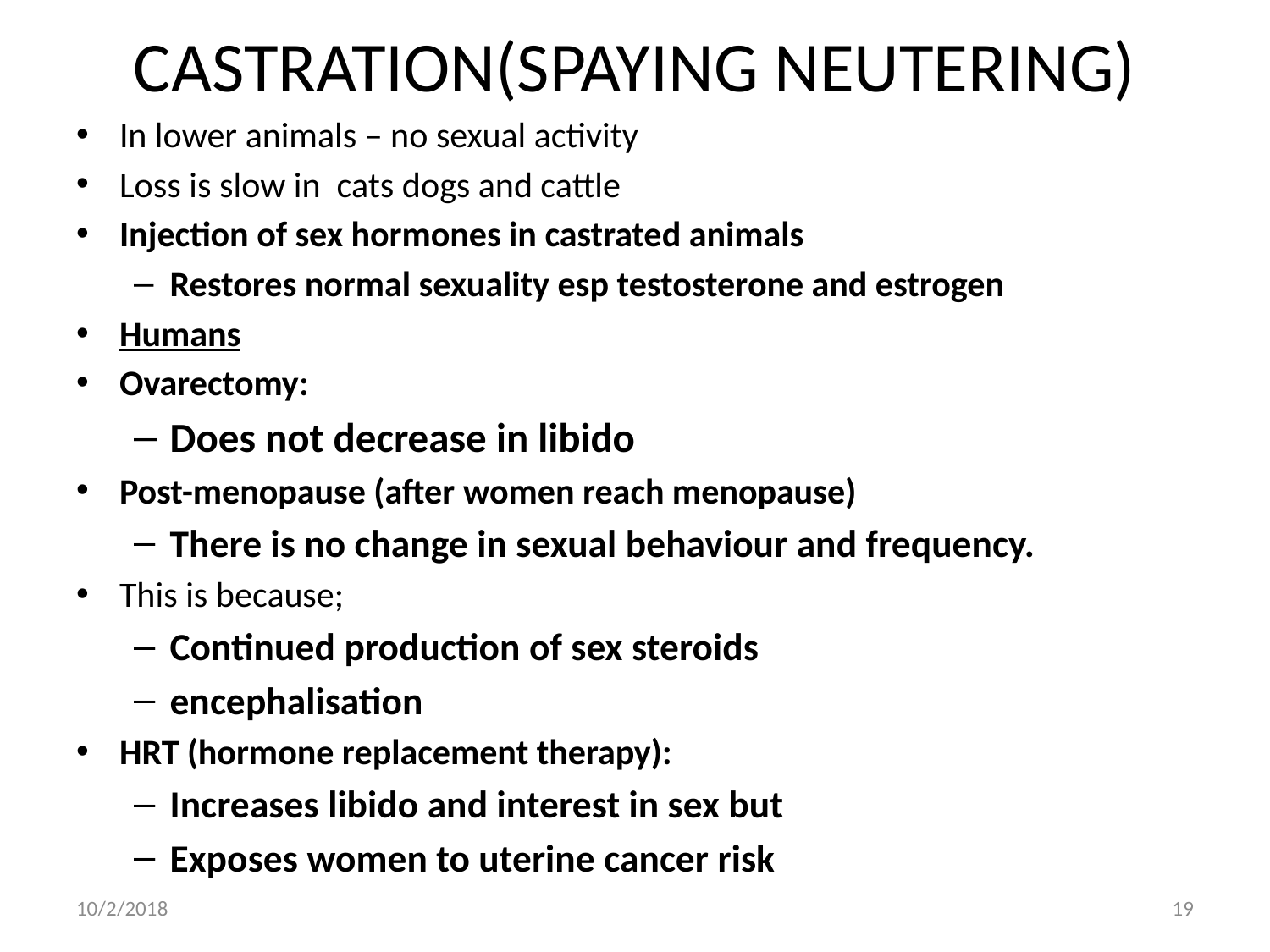

# CASTRATION(SPAYING NEUTERING)
In lower animals – no sexual activity
Loss is slow in  cats dogs and cattle
Injection of sex hormones in castrated animals
Restores normal sexuality esp testosterone and estrogen
Humans
Ovarectomy:
Does not decrease in libido
Post-menopause (after women reach menopause)
There is no change in sexual behaviour and frequency.
This is because;
Continued production of sex steroids
encephalisation
HRT (hormone replacement therapy):
Increases libido and interest in sex but
Exposes women to uterine cancer risk
10/2/2018
19